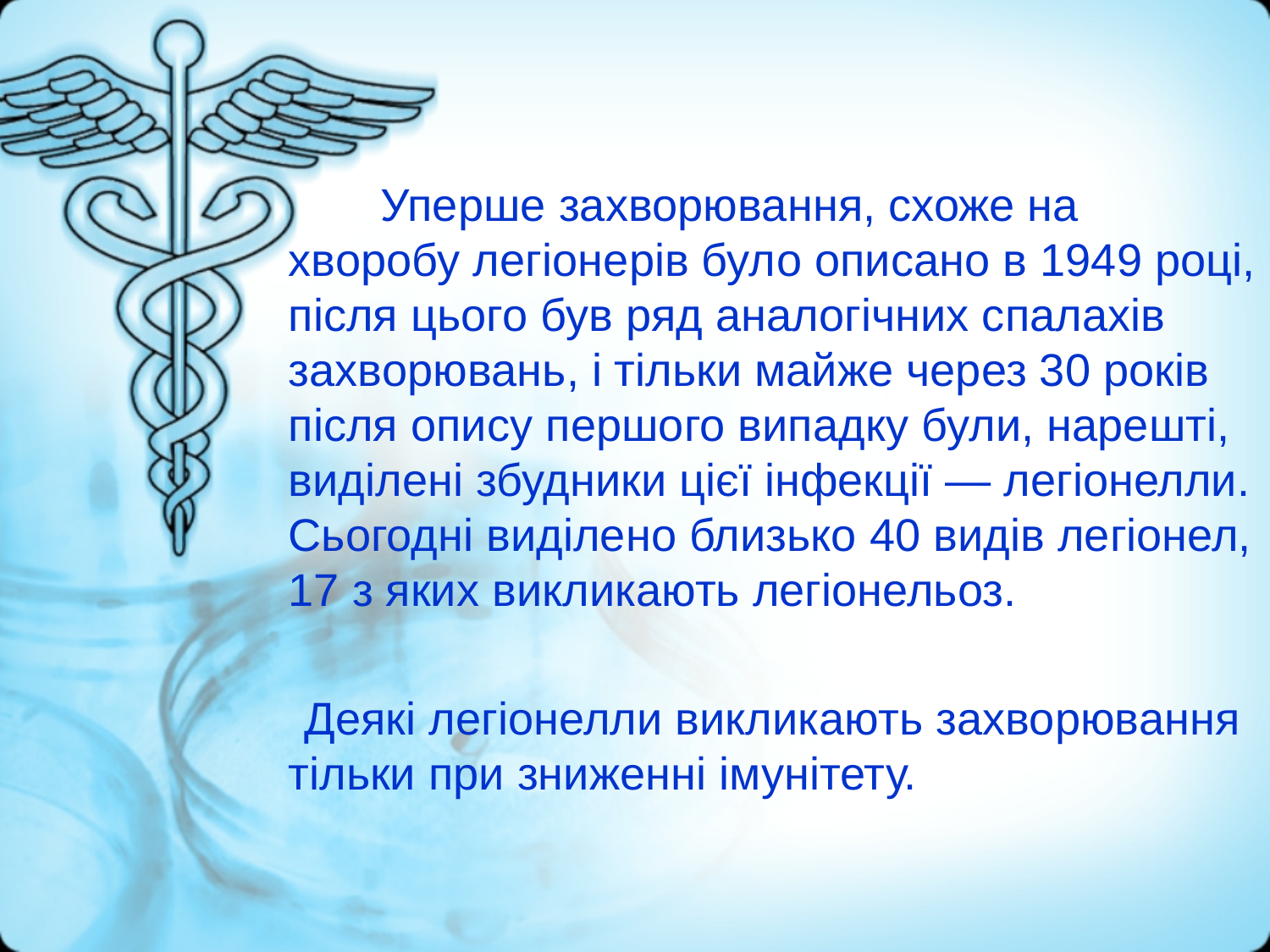

Уперше захворювання, схоже на хворобу легіонерів було описано в 1949 році, після цього був ряд аналогічних спалахів захворювань, і тільки майже через 30 років після опису першого випадку були, нарешті, виділені збудники цієї інфекції — легіонелли. Сьогодні виділено близько 40 видів легіонел, 17 з яких викликають легіонельоз.

     Деякі легіонелли викликають захворювання тільки при зниженні імунітету.